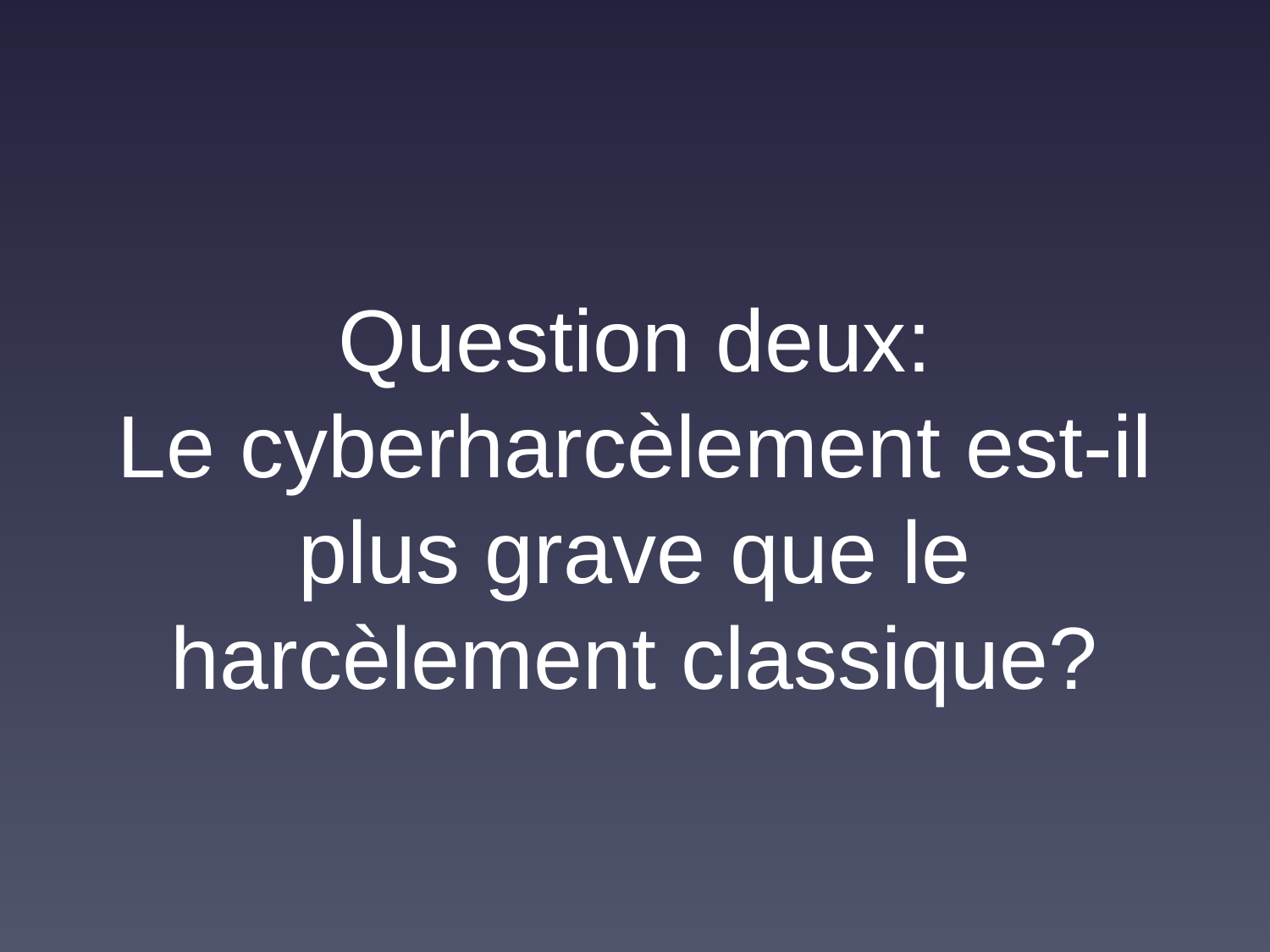

# Question deux: Le cyberharcèlement est-il plus grave que le harcèlement classique?